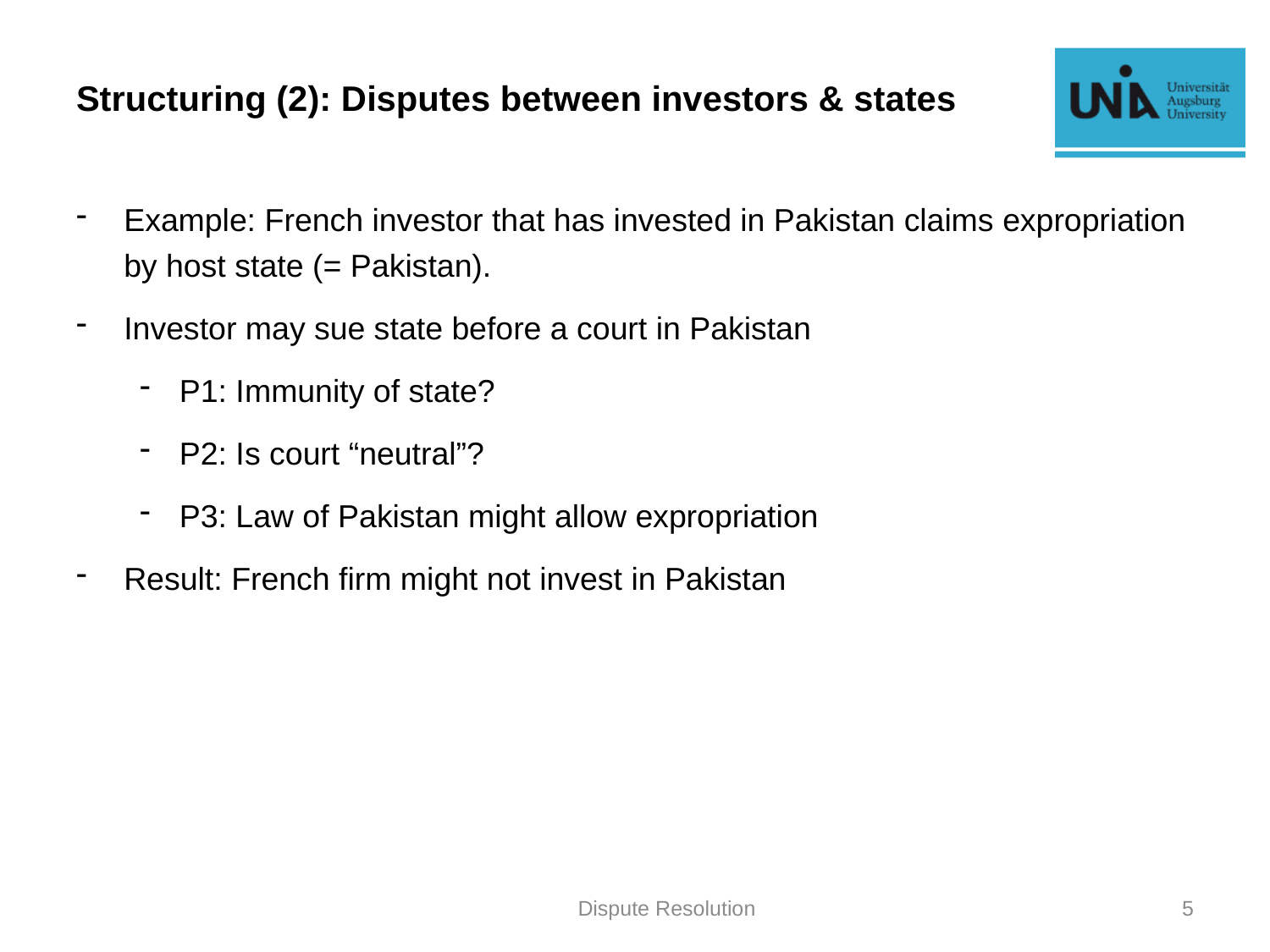

# Structuring (2): Disputes between investors & states
Example: French investor that has invested in Pakistan claims expropriation by host state (= Pakistan).
Investor may sue state before a court in Pakistan
P1: Immunity of state?
P2: Is court “neutral”?
P3: Law of Pakistan might allow expropriation
Result: French firm might not invest in Pakistan

Dispute Resolution
5